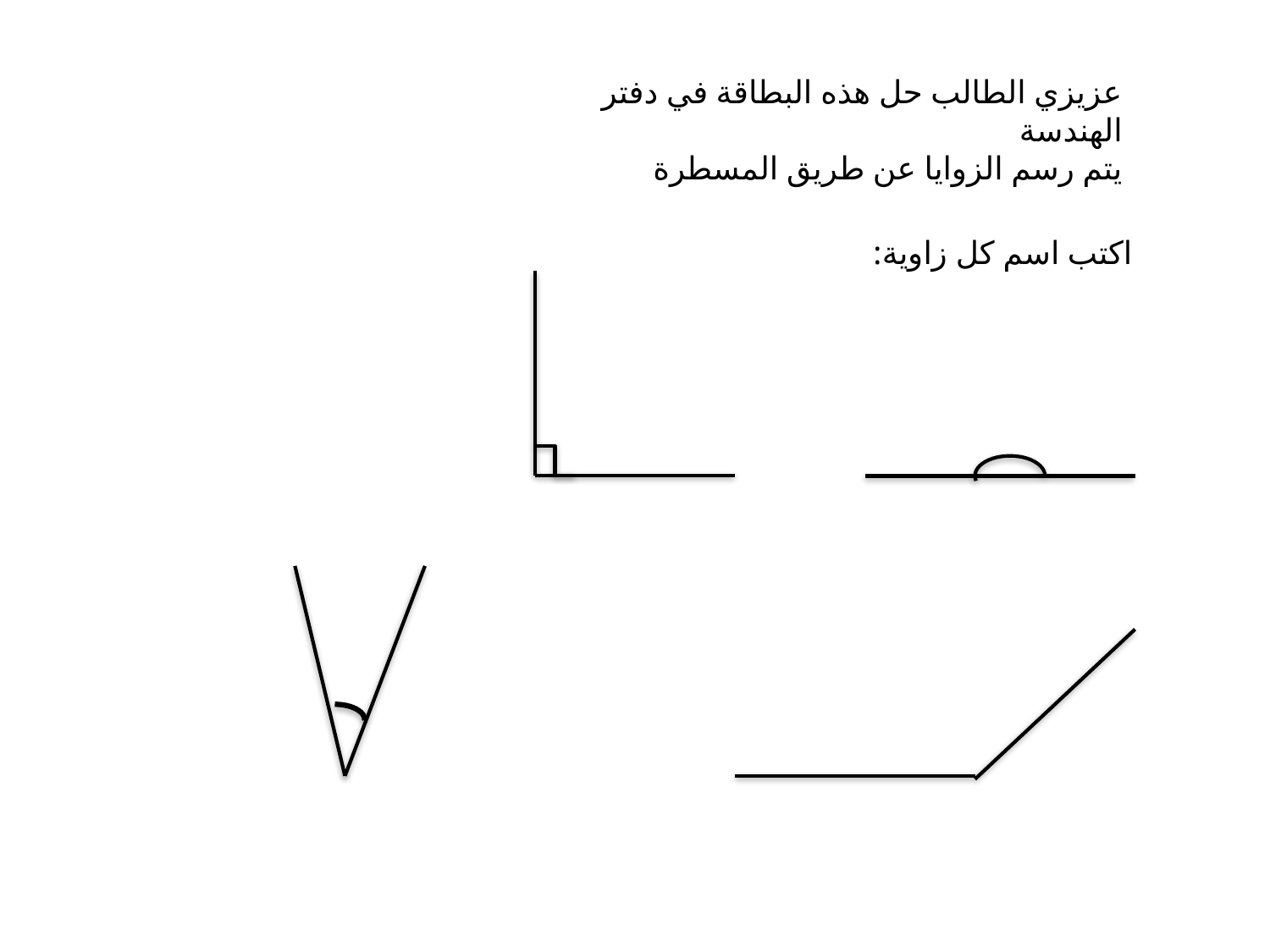

عزيزي الطالب حل هذه البطاقة في دفتر الهندسة
يتم رسم الزوايا عن طريق المسطرة
اكتب اسم كل زاوية: